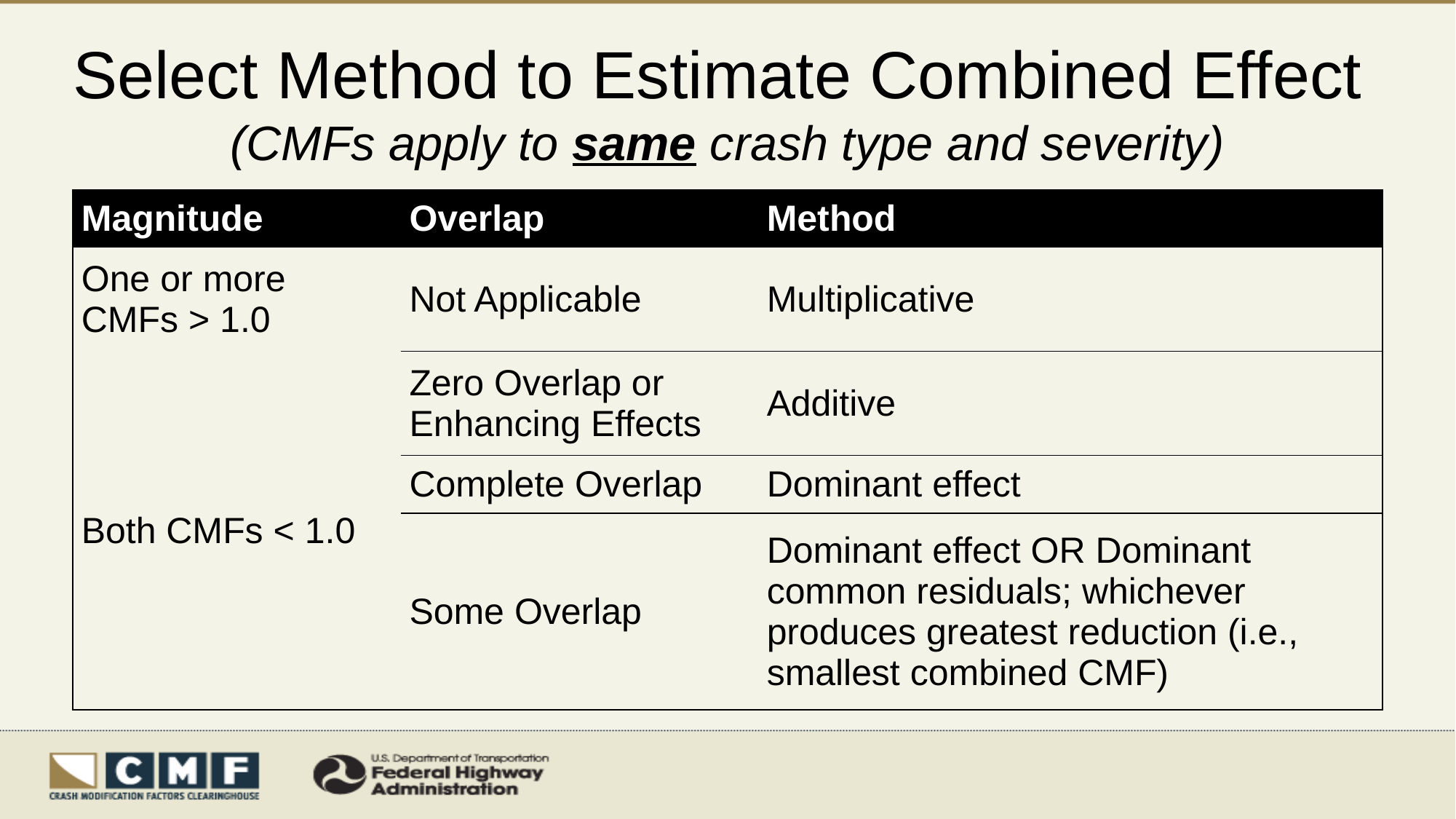

# Select Method to Estimate Combined Effect (CMFs apply to same crash type and severity)
| Magnitude | Overlap | Method |
| --- | --- | --- |
| One or more CMFs > 1.0 | Not Applicable | Multiplicative |
| Both CMFs < 1.0 | Zero Overlap or Enhancing Effects | Additive |
|  | Complete Overlap | Dominant effect |
|  | Some Overlap | Dominant effect OR Dominant common residuals; whichever produces greatest reduction (i.e., smallest combined CMF) |